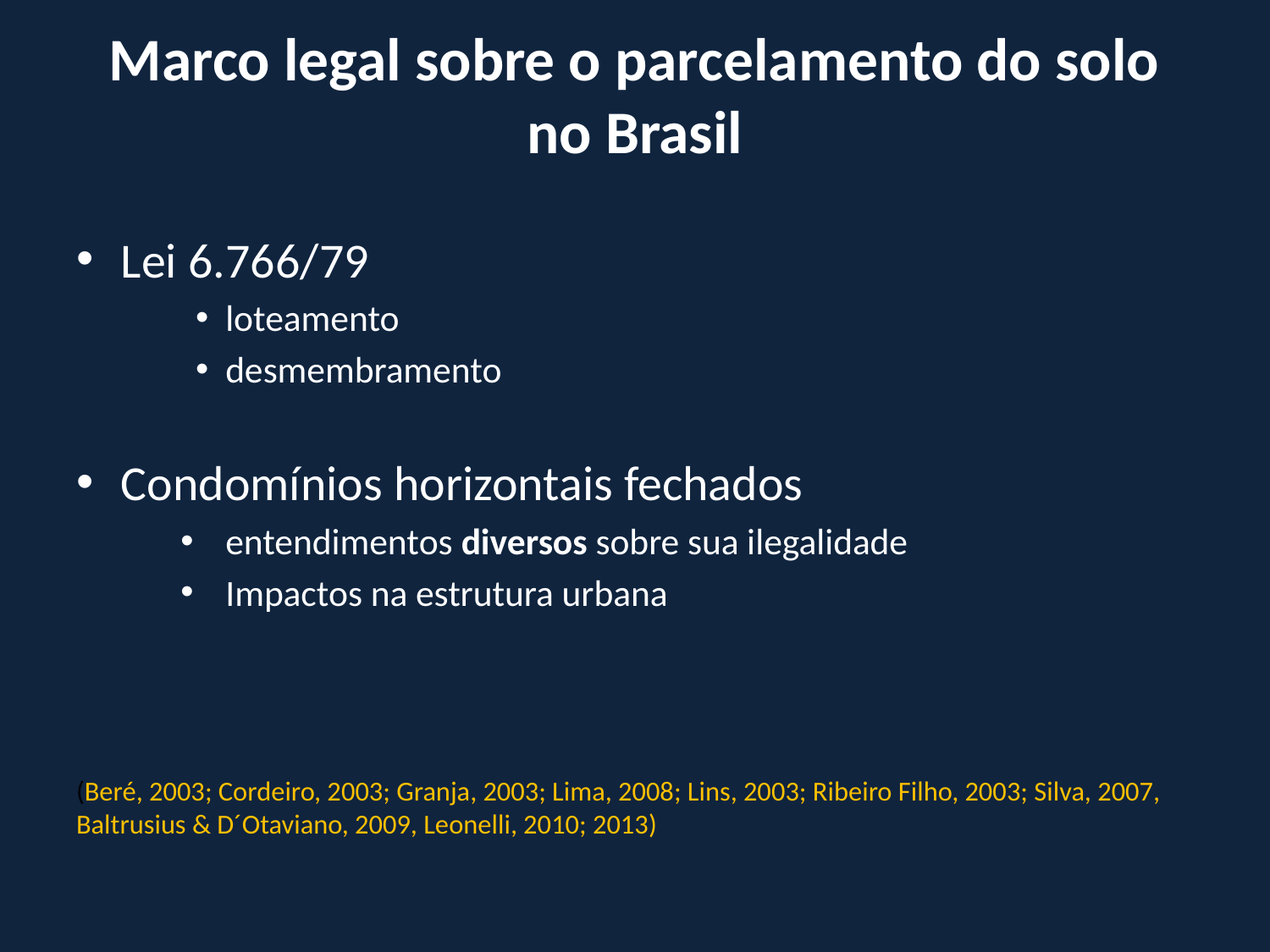

# Marco legal sobre o parcelamento do solo no Brasil
Lei 6.766/79
loteamento
desmembramento

Condomínios horizontais fechados
entendimentos diversos sobre sua ilegalidade
Impactos na estrutura urbana

(Beré, 2003; Cordeiro, 2003; Granja, 2003; Lima, 2008; Lins, 2003; Ribeiro Filho, 2003; Silva, 2007, Baltrusius & D´Otaviano, 2009, Leonelli, 2010; 2013)